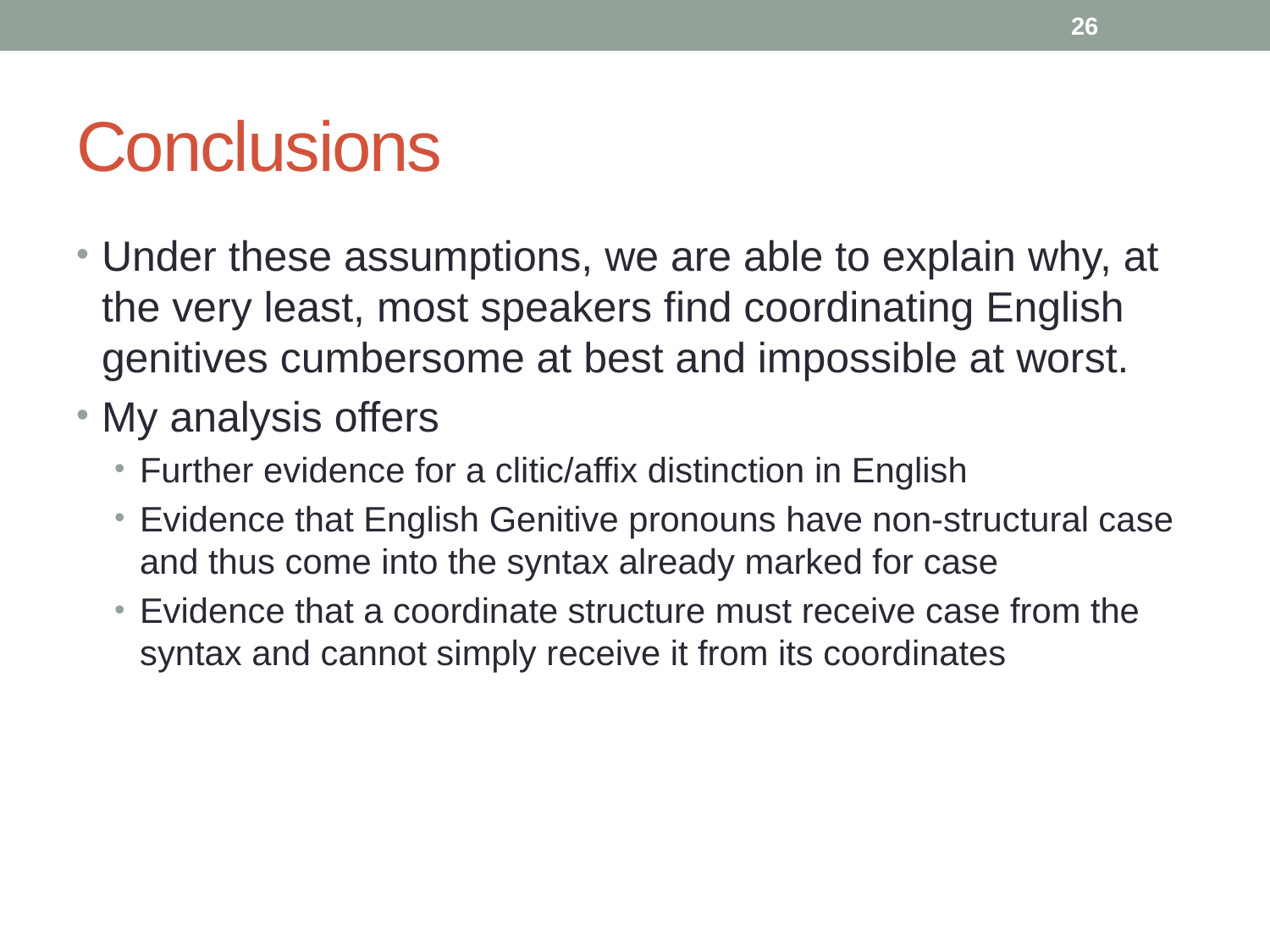

26
# Conclusions
Under these assumptions, we are able to explain why, at the very least, most speakers find coordinating English genitives cumbersome at best and impossible at worst.
My analysis offers
Further evidence for a clitic/affix distinction in English
Evidence that English Genitive pronouns have non-structural case and thus come into the syntax already marked for case
Evidence that a coordinate structure must receive case from the syntax and cannot simply receive it from its coordinates